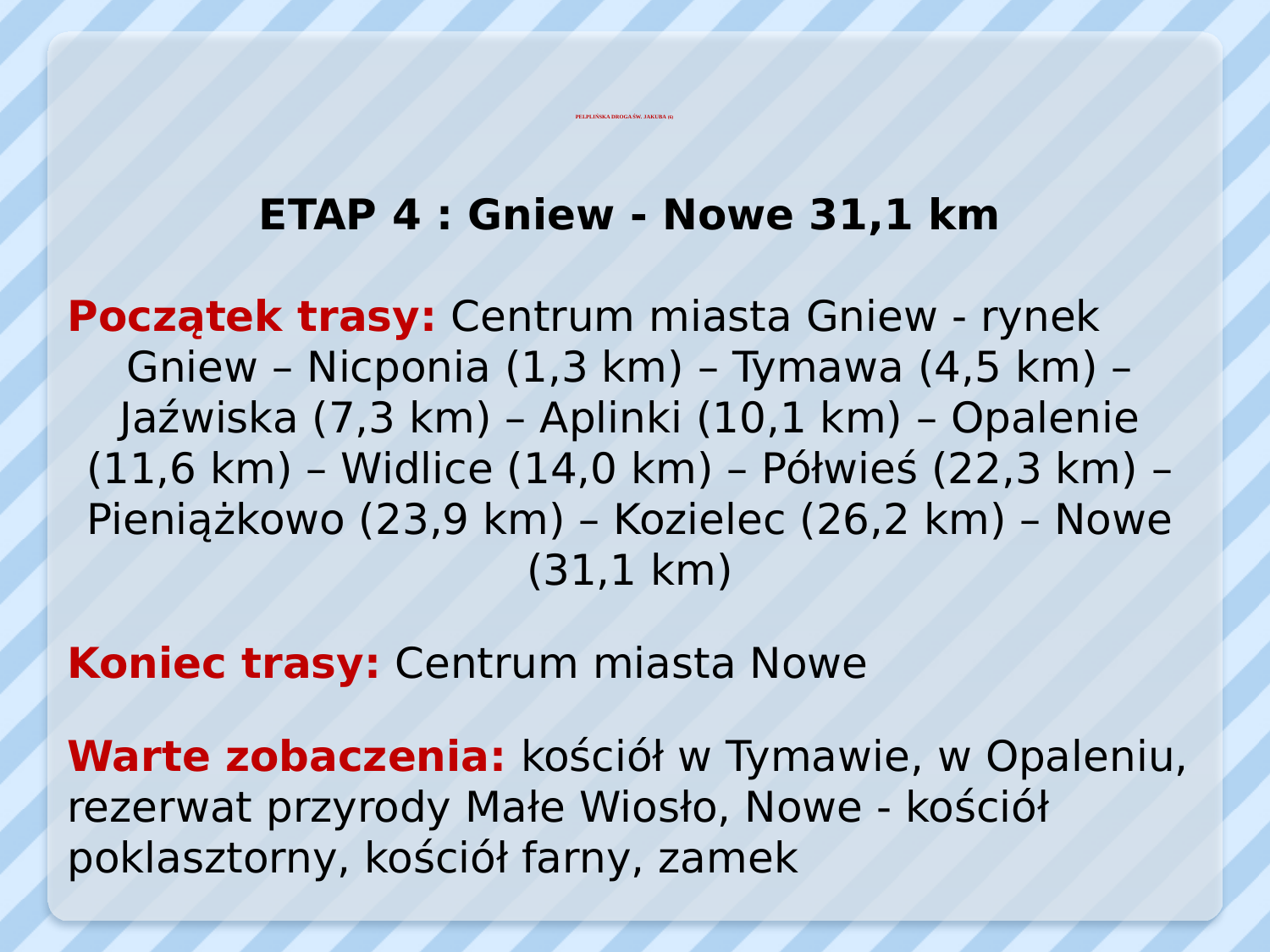

# PELPLIŃSKA DROGA ŚW. JAKUBA (6)
ETAP 4 : Gniew - Nowe 31,1 km

Początek trasy: Centrum miasta Gniew - rynek
Gniew – Nicponia (1,3 km) – Tymawa (4,5 km) – Jaźwiska (7,3 km) – Aplinki (10,1 km) – Opalenie (11,6 km) – Widlice (14,0 km) – Półwieś (22,3 km) – Pieniążkowo (23,9 km) – Kozielec (26,2 km) – Nowe (31,1 km)

Koniec trasy: Centrum miasta Nowe

Warte zobaczenia: kościół w Tymawie, w Opaleniu, rezerwat przyrody Małe Wiosło, Nowe - kościół poklasztorny, kościół farny, zamek